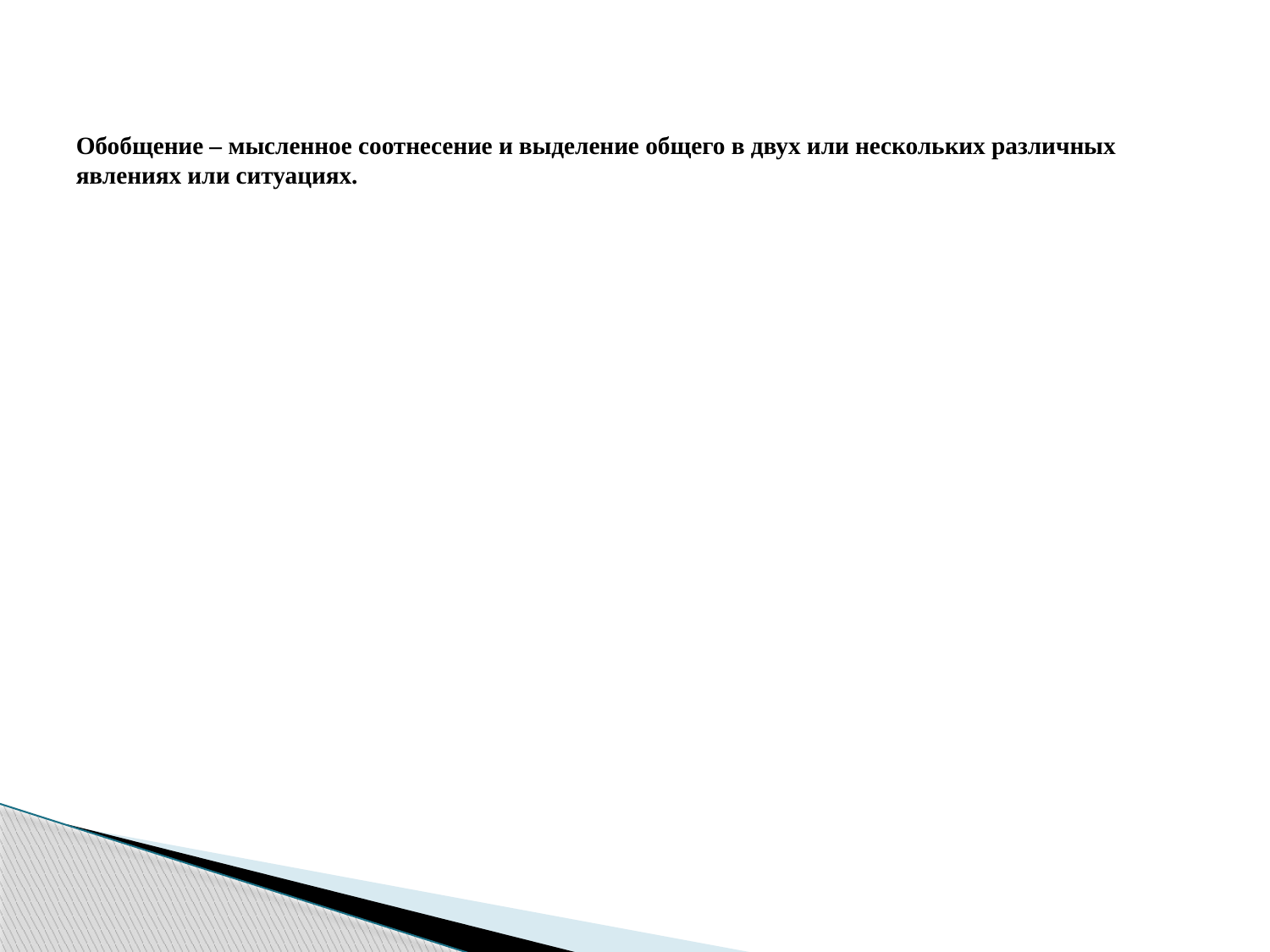

# Обобщение – мысленное соотнесение и выделение общего в двух или нескольких различных явлениях или ситуациях.